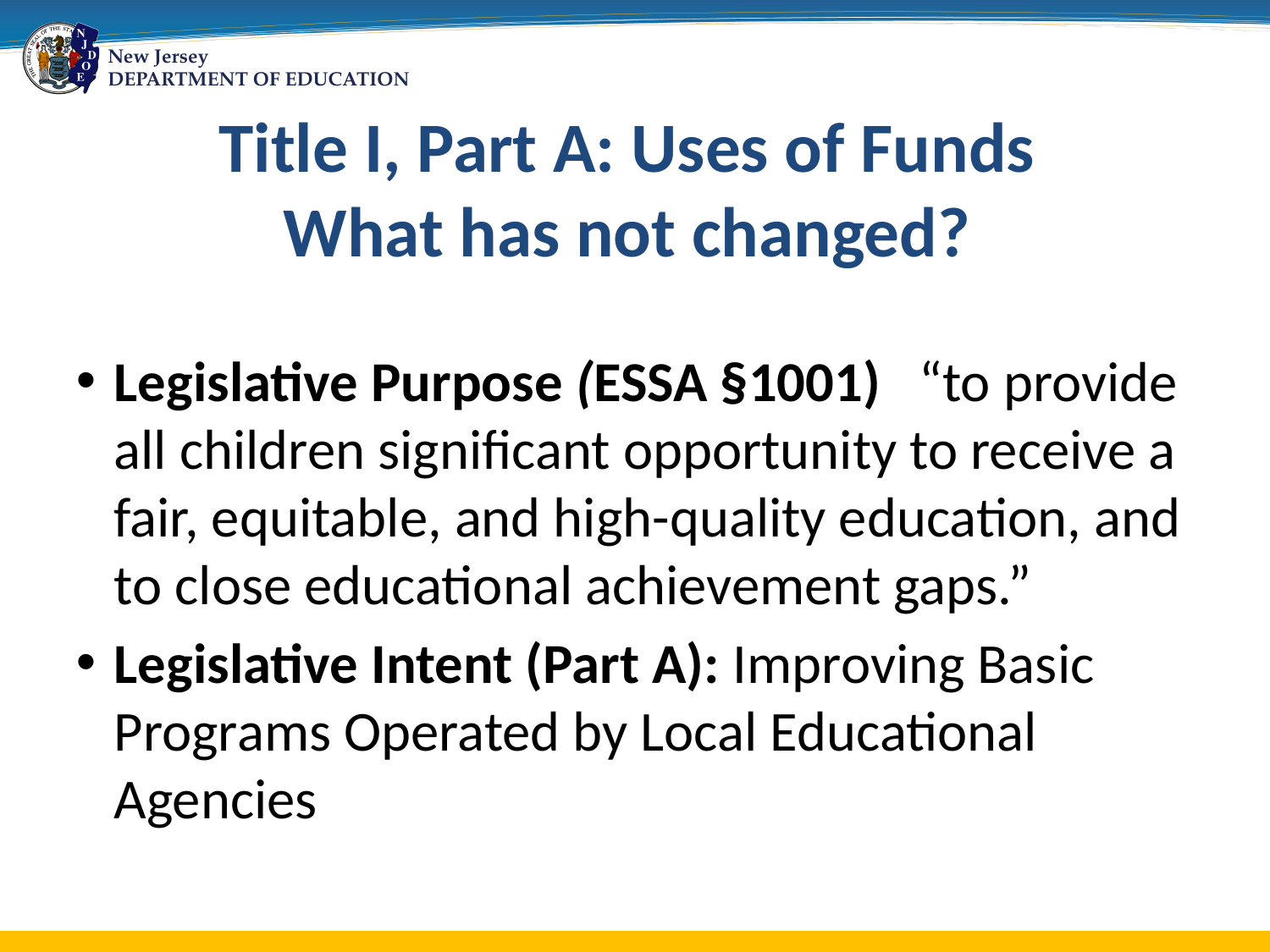

# Title I, Part A: Uses of Funds What has not changed?
Legislative Purpose (ESSA §1001)   “to provide all children significant opportunity to receive a fair, equitable, and high-quality education, and to close educational achievement gaps.”
Legislative Intent (Part A): Improving Basic Programs Operated by Local Educational Agencies